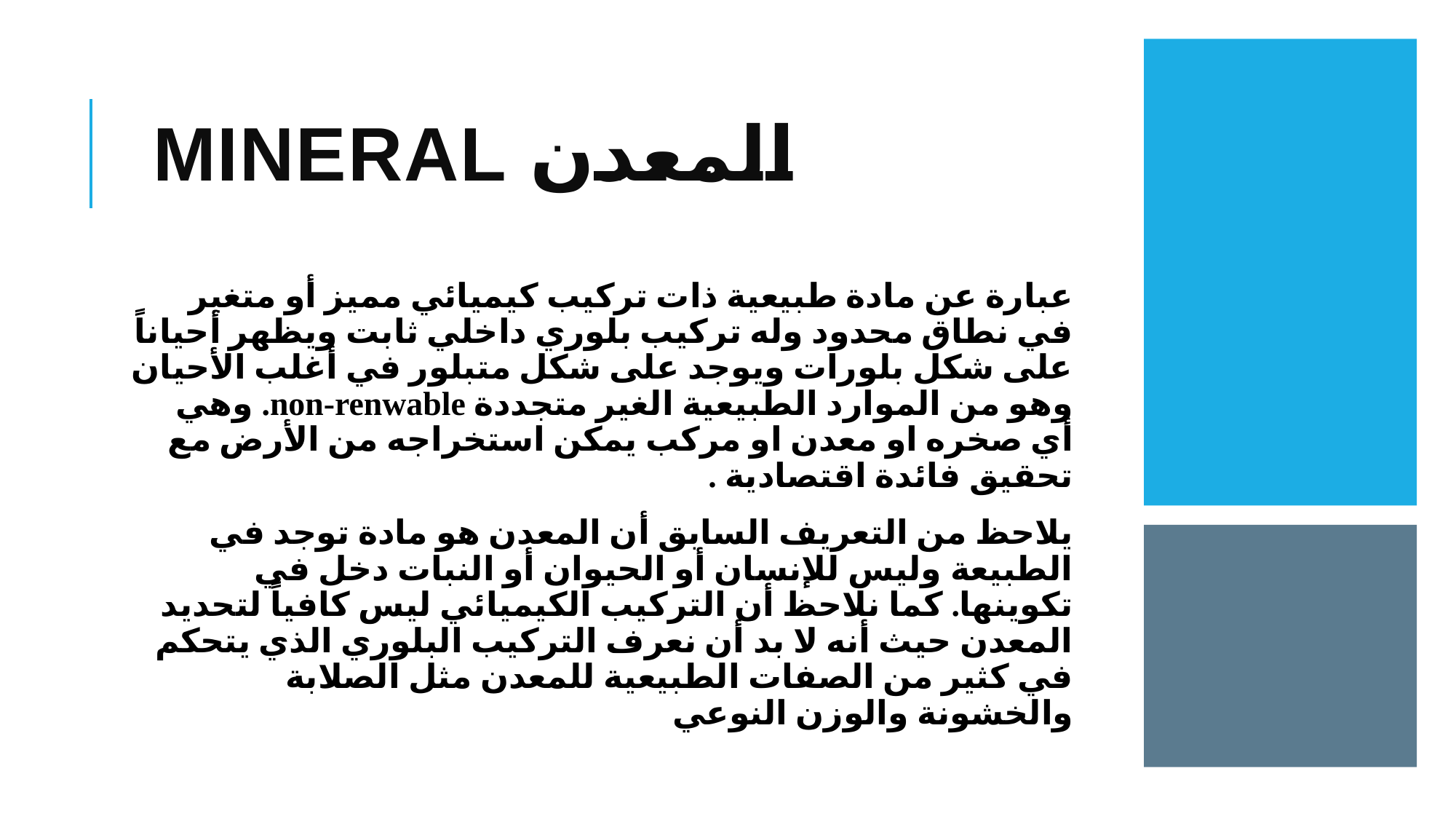

# المعدن Mineral
عبارة عن مادة طبيعية ذات تركيب كيميائي مميز أو متغير في نطاق محدود وله تركيب بلوري داخلي ثابت ويظهر أحياناً على شكل بلورات ويوجد على شكل متبلور في أغلب الأحيان وهو من الموارد الطبيعية الغير متجددة non-renwable. وهي أي صخره او معدن او مركب يمكن استخراجه من الأرض مع تحقيق فائدة اقتصادية .
يلاحظ من التعريف السابق أن المعدن هو مادة توجد في الطبيعة وليس للإنسان أو الحيوان أو النبات دخل في تكوينها. كما نلاحظ أن التركيب الكيميائي ليس كافياً لتحديد المعدن حيث أنه لا بد أن نعرف التركيب البلوري الذي يتحكم في كثير من الصفات الطبيعية للمعدن مثل الصلابة والخشونة والوزن النوعي